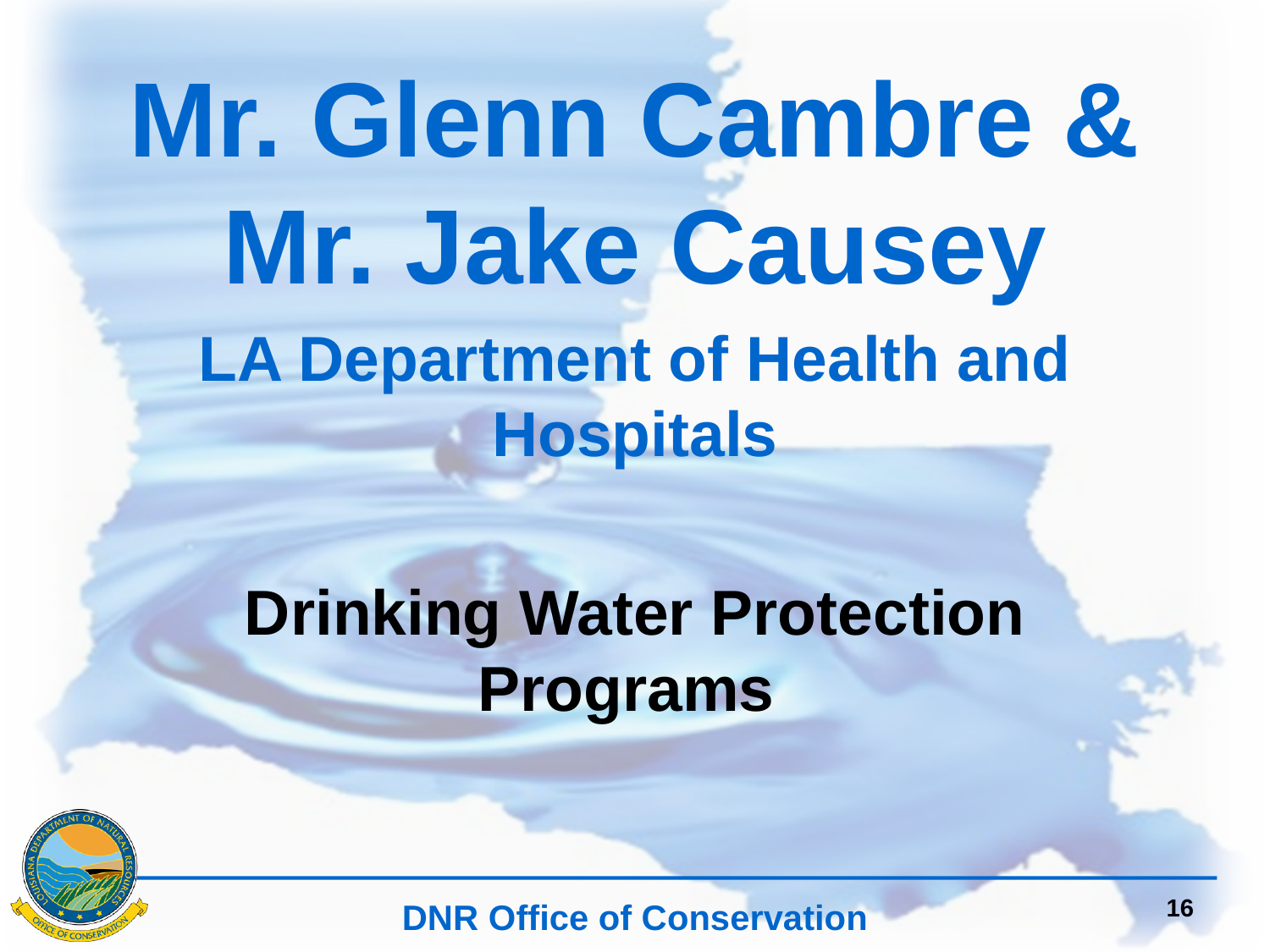

Mr. Glenn Cambre & Mr. Jake Causey
LA Department of Health and Hospitals

Drinking Water Protection Programs
16